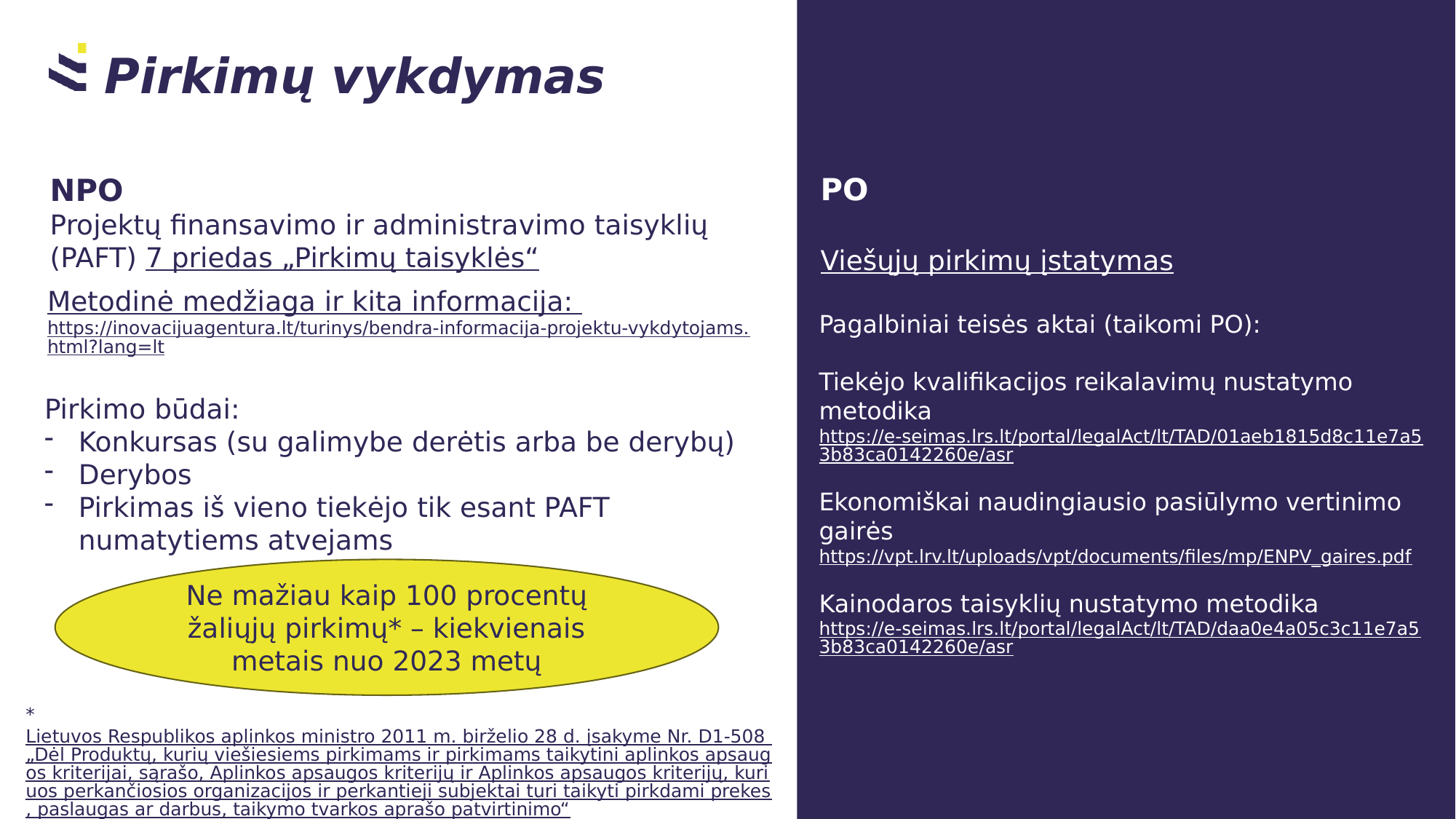

Pirkimų vykdymas
PO

Viešųjų pirkimų įstatymas
NPO
Projektų finansavimo ir administravimo taisyklių (PAFT) 7 priedas „Pirkimų taisyklės“
Metodinė medžiaga ir kita informacija: https://inovacijuagentura.lt/turinys/bendra-informacija-projektu-vykdytojams.html?lang=lt
Pagalbiniai teisės aktai (taikomi PO):

Tiekėjo kvalifikacijos reikalavimų nustatymo metodika
https://e-seimas.lrs.lt/portal/legalAct/lt/TAD/01aeb1815d8c11e7a53b83ca0142260e/asr

Ekonomiškai naudingiausio pasiūlymo vertinimo gairės
https://vpt.lrv.lt/uploads/vpt/documents/files/mp/ENPV_gaires.pdf

Kainodaros taisyklių nustatymo metodika
https://e-seimas.lrs.lt/portal/legalAct/lt/TAD/daa0e4a05c3c11e7a53b83ca0142260e/asr

Pirkimo būdai:
Konkursas (su galimybe derėtis arba be derybų)
Derybos
Pirkimas iš vieno tiekėjo tik esant PAFT numatytiems atvejams
Ne mažiau kaip 100 procentų žaliųjų pirkimų* – kiekvienais metais nuo 2023 metų
* Lietuvos Respublikos aplinkos ministro 2011 m. birželio 28 d. įsakyme Nr. D1-508 „Dėl Produktų, kurių viešiesiems pirkimams ir pirkimams taikytini aplinkos apsaugos kriterijai, sąrašo, Aplinkos apsaugos kriterijų ir Aplinkos apsaugos kriterijų, kuriuos perkančiosios organizacijos ir perkantieji subjektai turi taikyti pirkdami prekes, paslaugas ar darbus, taikymo tvarkos aprašo patvirtinimo“